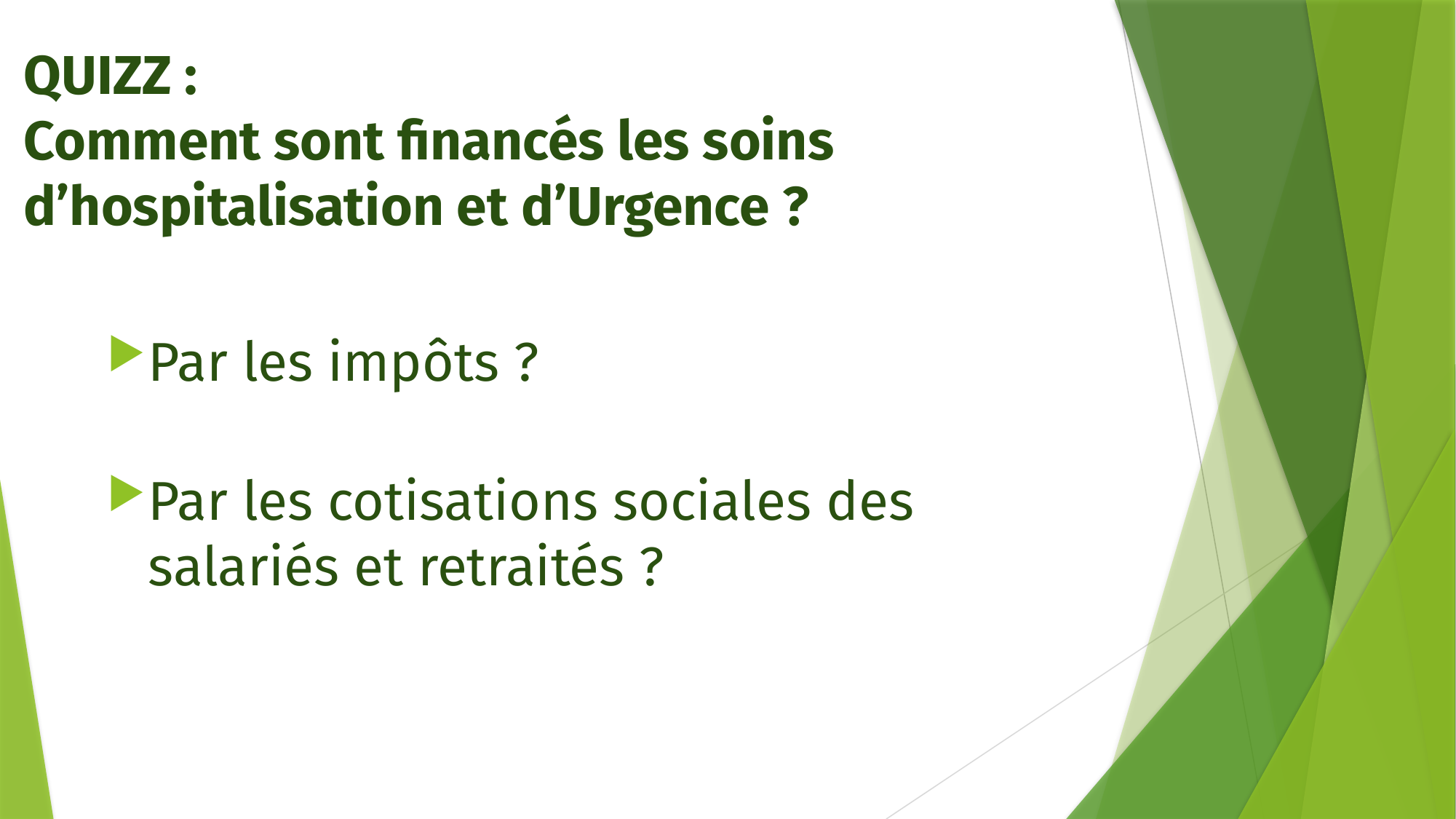

# QUIZZ : Comment sont financés les soins d’hospitalisation et d’Urgence ?
Par les impôts ?

Par les cotisations sociales des salariés et retraités ?